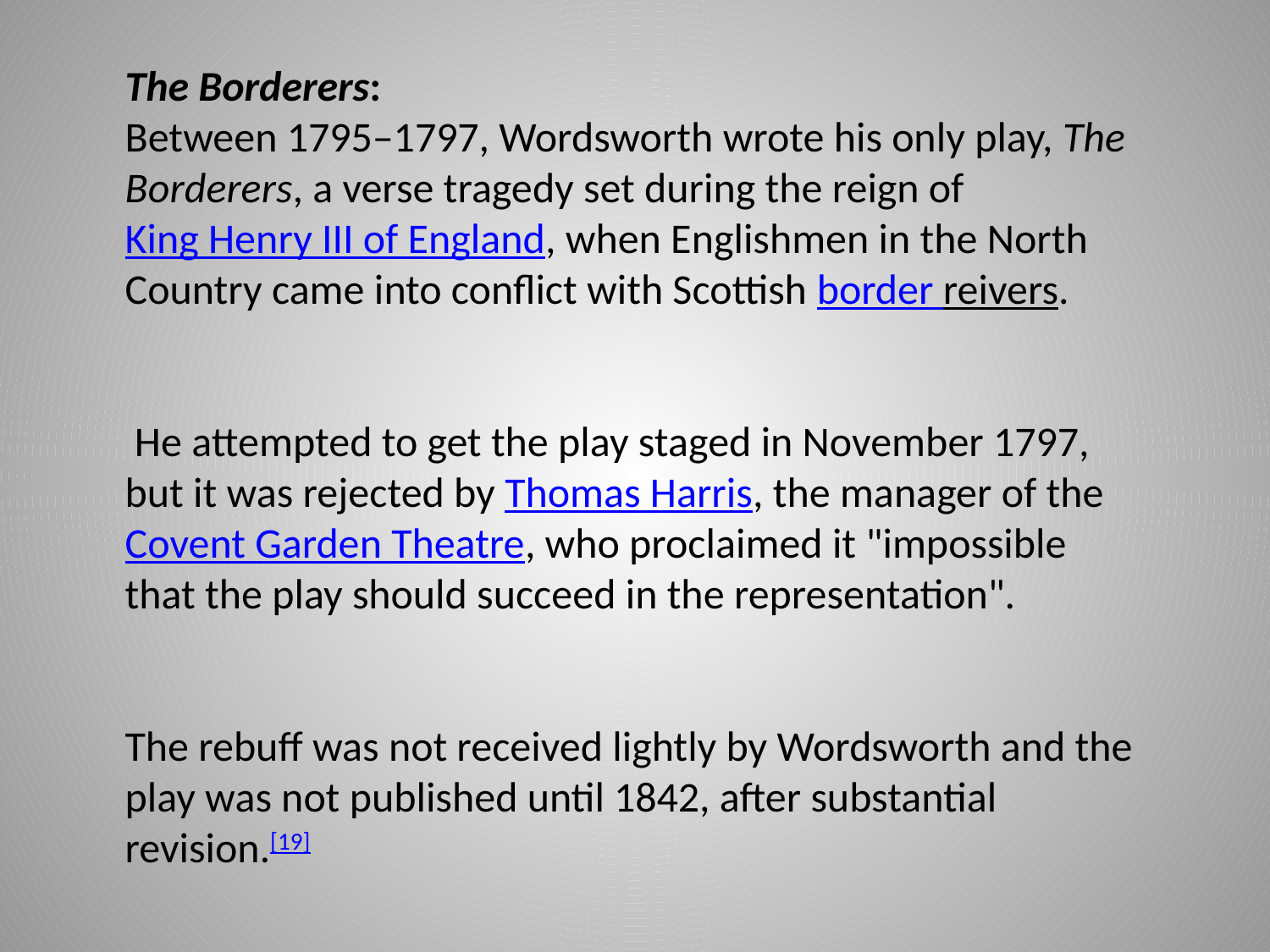

The Borderers:
Between 1795–1797, Wordsworth wrote his only play, The Borderers, a verse tragedy set during the reign of King Henry III of England, when Englishmen in the North Country came into conflict with Scottish border reivers.

 He attempted to get the play staged in November 1797, but it was rejected by Thomas Harris, the manager of the Covent Garden Theatre, who proclaimed it "impossible that the play should succeed in the representation".

The rebuff was not received lightly by Wordsworth and the play was not published until 1842, after substantial revision.[19]